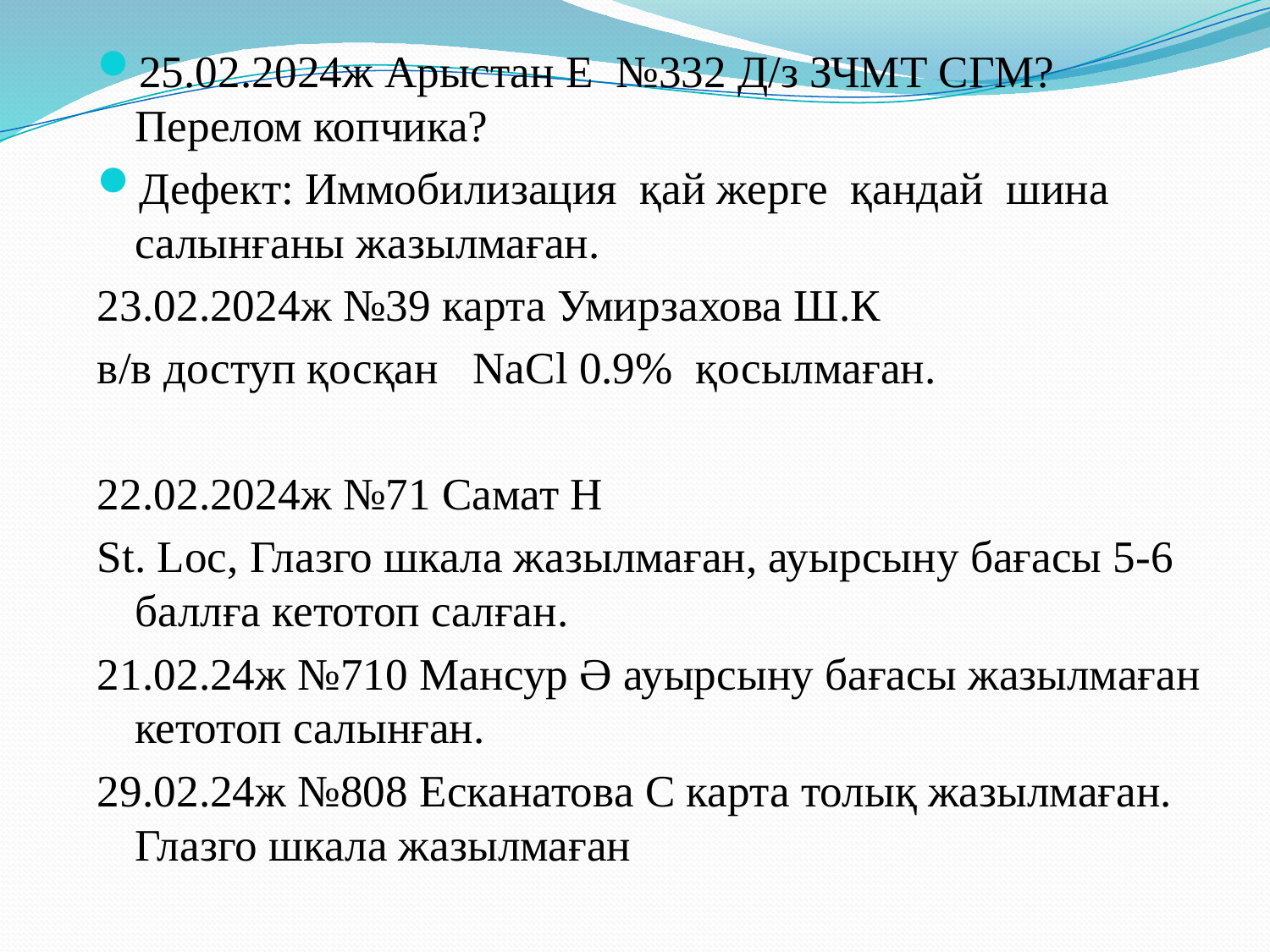

25.02.2024ж Арыстан Е  №332 Д/з ЗЧМТ СГМ? Перелом копчика?
Дефект: Иммобилизация  қай жерге  қандай  шина салынғаны жазылмаған.
23.02.2024ж №39 карта Умирзахова Ш.К
в/в доступ қосқан   NaCl 0.9%  қосылмаған.

22.02.2024ж №71 Самат Н
St. Loc, Глазго шкала жазылмаған, ауырсыну бағасы 5-6 баллға кетотоп салған.
21.02.24ж №710 Мансур Ә ауырсыну бағасы жазылмаған кетотоп салынған.
29.02.24ж №808 Есканатова С карта толық жазылмаған. Глазго шкала жазылмаған